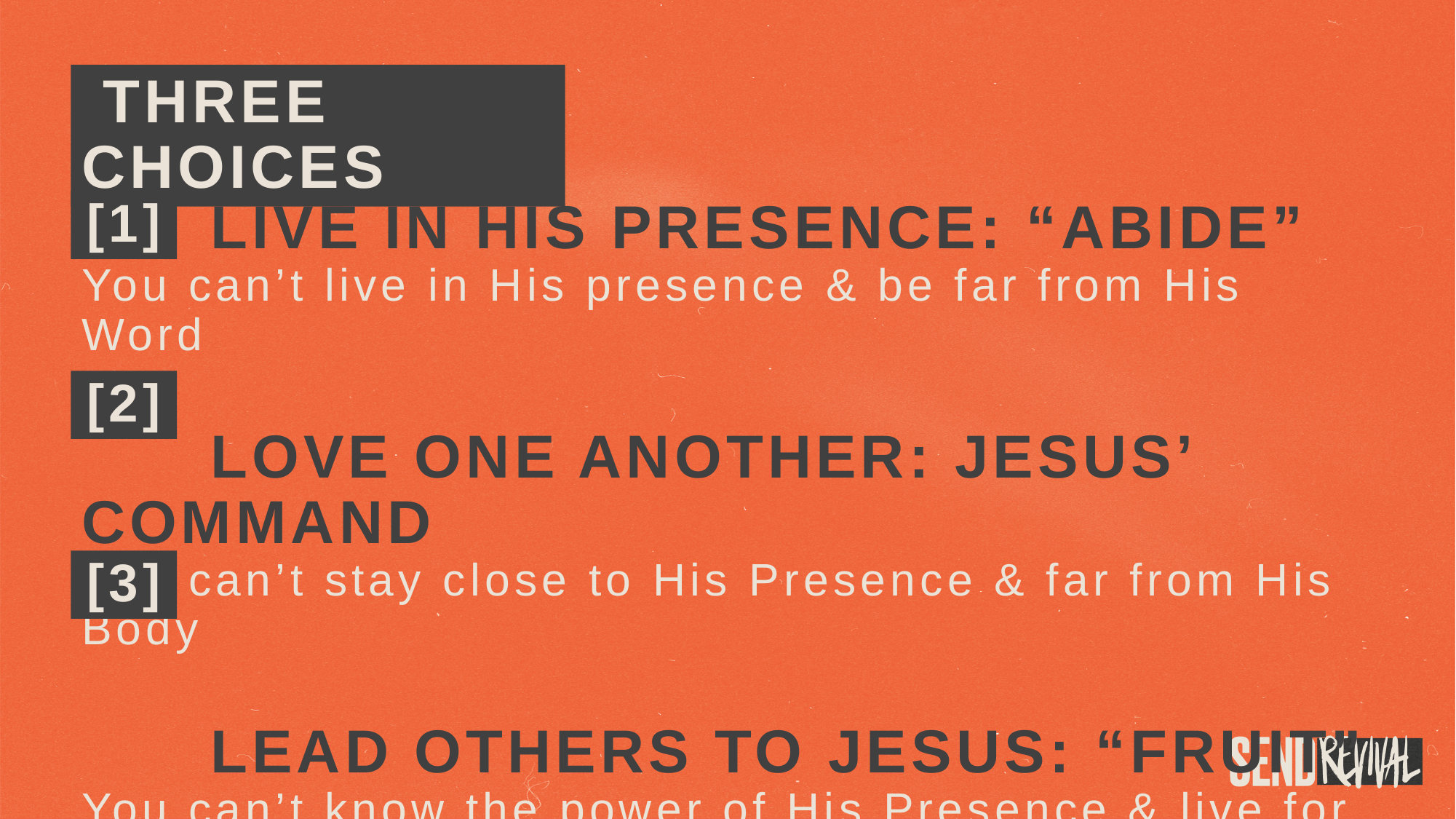

THREE CHOICES
      LIVE IN HIS PRESENCE: “ABIDE”
You can’t live in His presence & be far from His Word

      LOVE ONE ANOTHER: JESUS’ COMMAND
You can’t stay close to His Presence & far from His Body

      LEAD OTHERS TO JESUS: “FRUIT”
You can’t know the power of His Presence & live for yourself

[1]
[2]
[3]